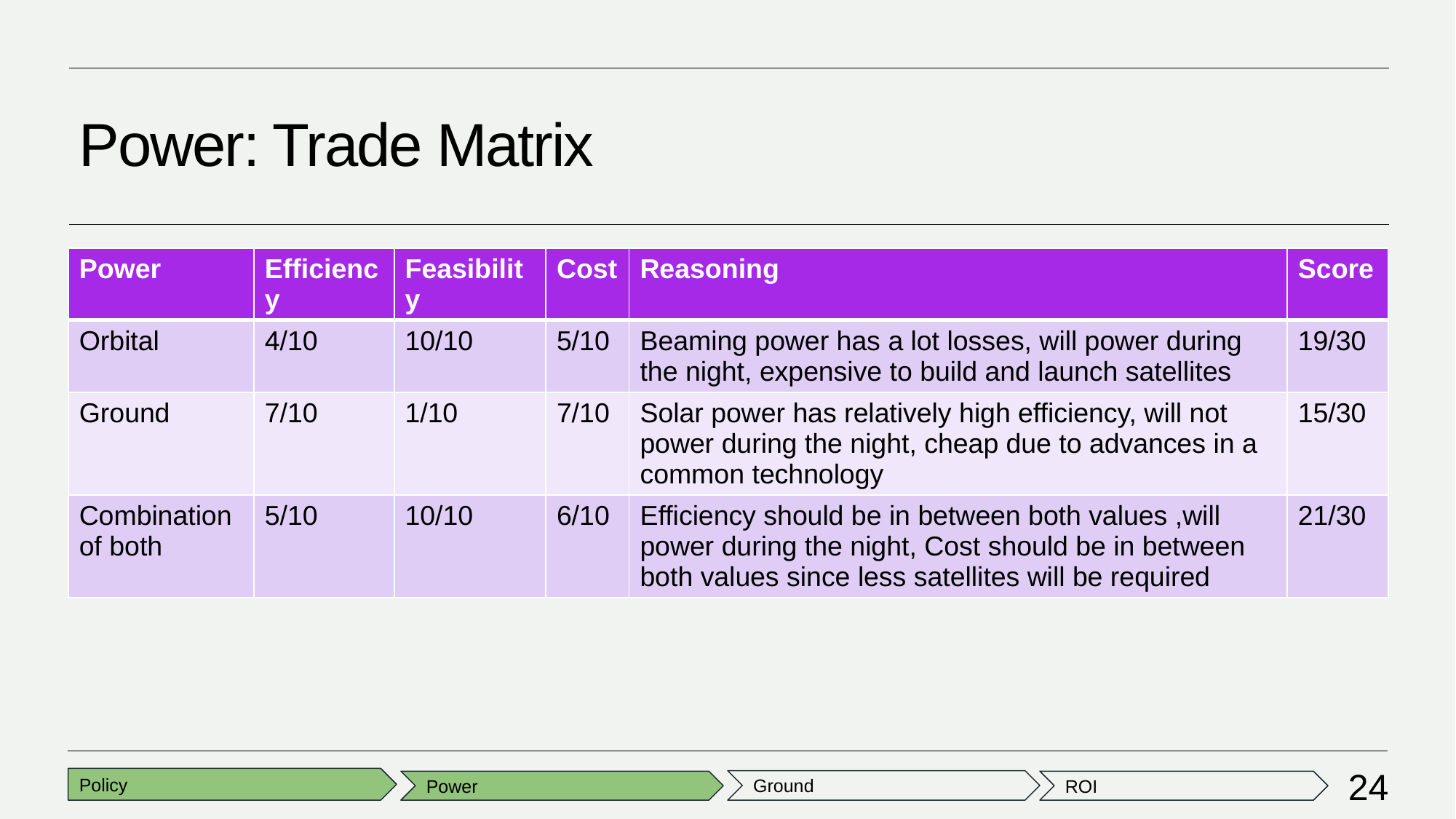

# Power: Trade Matrix
| Power | Efficiency | Feasibility | Cost | Reasoning | Score |
| --- | --- | --- | --- | --- | --- |
| Orbital | 4/10 | 10/10 | 5/10 | Beaming power has a lot losses, will power during the night, expensive to build and launch satellites | 19/30 |
| Ground | 7/10 | 1/10 | 7/10 | Solar power has relatively high efficiency, will not power during the night, cheap due to advances in a common technology | 15/30 |
| Combination of both | 5/10 | 10/10 | 6/10 | Efficiency should be in between both values ,will power during the night, Cost should be in between both values since less satellites will be required | 21/30 |
24
Policy
Ground
Power
ROI